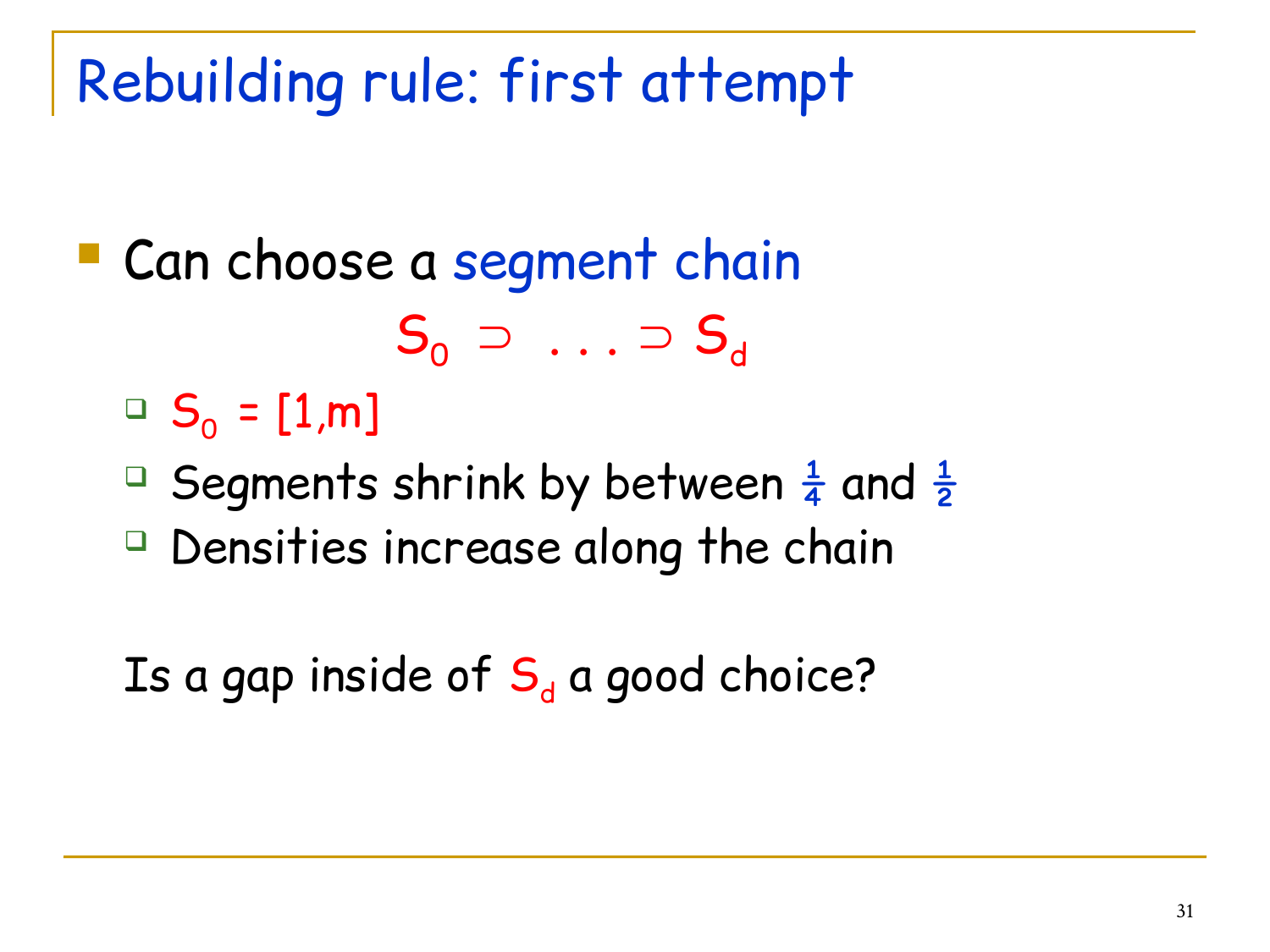

# Rebuilding rule: first attempt
Can choose a segment chain
                    S0  ⊃  . . . ⊃ Sd
S0  = [1,m]
Segments shrink by between ¼ and ½
Densities increase along the chain

Is a gap inside of Sd a good choice?
31